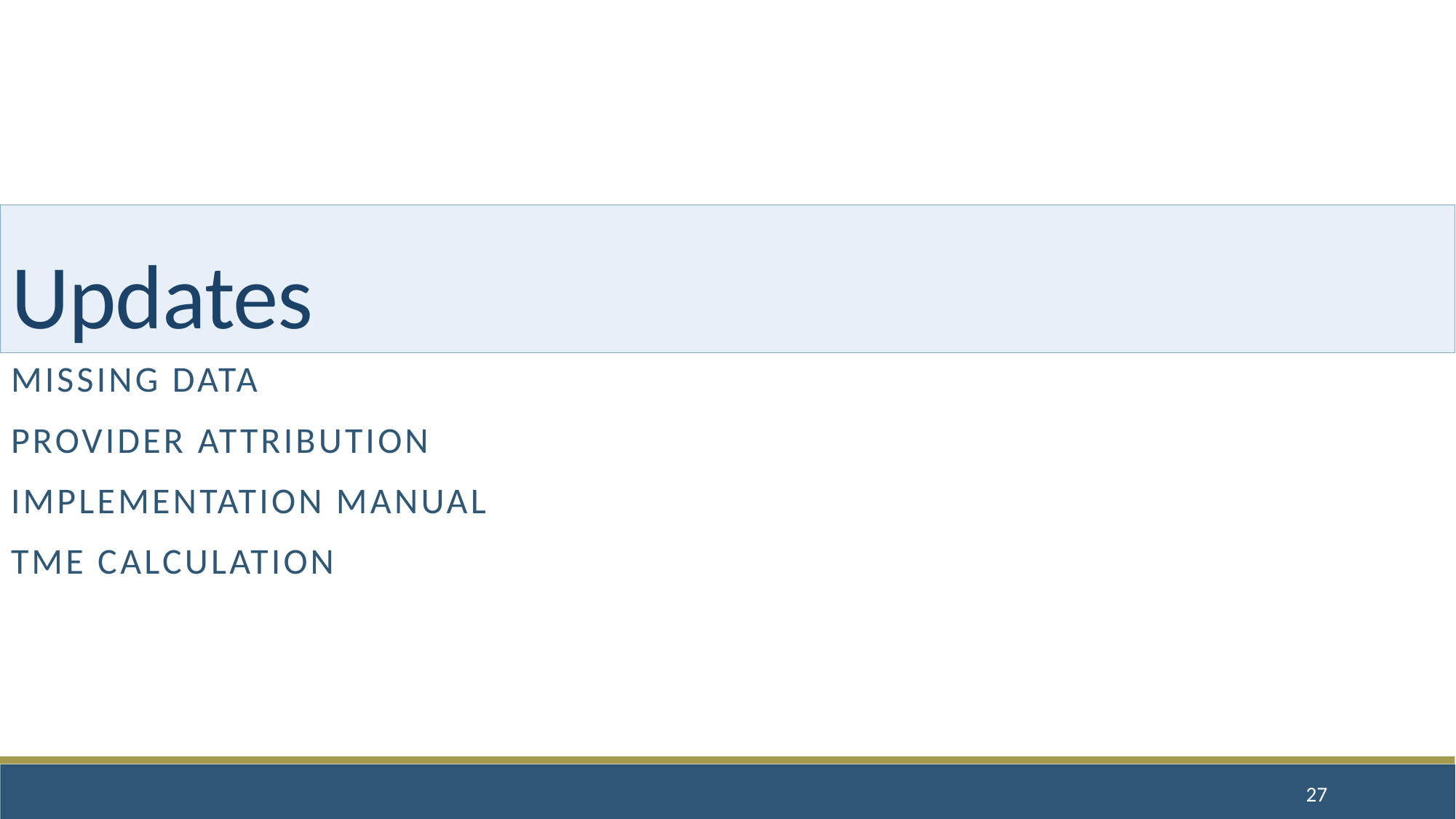

# Updates
Missing data
Provider attribution
Implementation manual
TME Calculation

27